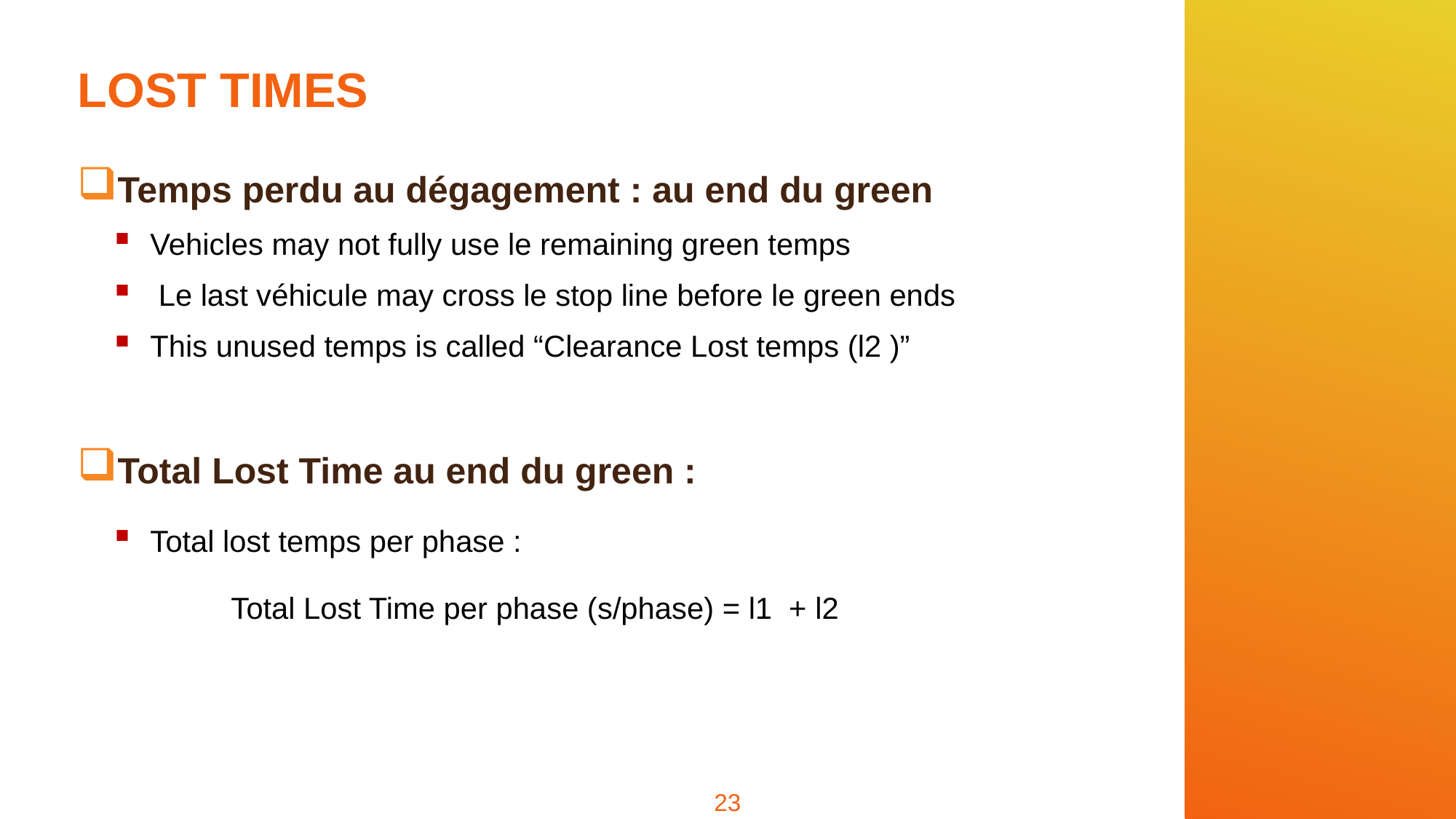

# LOST TIMES
Temps perdu au dégagement : au end du green
Vehicles may not fully use le remaining green temps
 Le last véhicule may cross le stop line before le green ends
This unused temps is called “Clearance Lost temps (l2 )”

Total Lost Time au end du green :
Total lost temps per phase :
              Total Lost Time per phase (s/phase) = l1  + l2